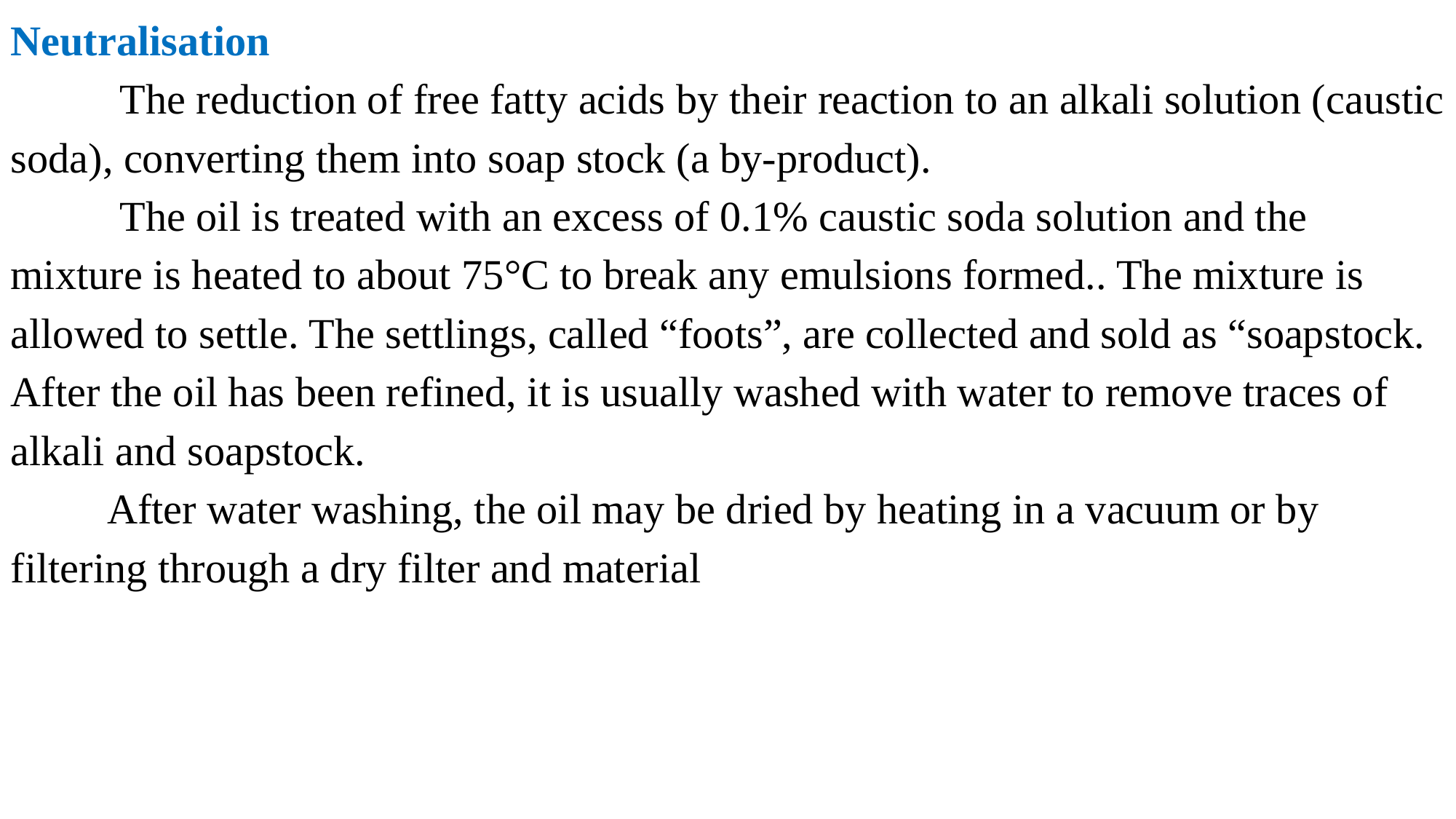

Neutralisation
	The reduction of free fatty acids by their reaction to an alkali solution (caustic soda), converting them into soap stock (a by-product).
	The oil is treated with an excess of 0.1% caustic soda solution and the mixture is heated to about 75°C to break any emulsions formed.. The mixture is allowed to settle. The settlings, called “foots”, are collected and sold as “soapstock.
After the oil has been refined, it is usually washed with water to remove traces of alkali and soapstock.
          After water washing, the oil may be dried by heating in a vacuum or by filtering through a dry filter and material